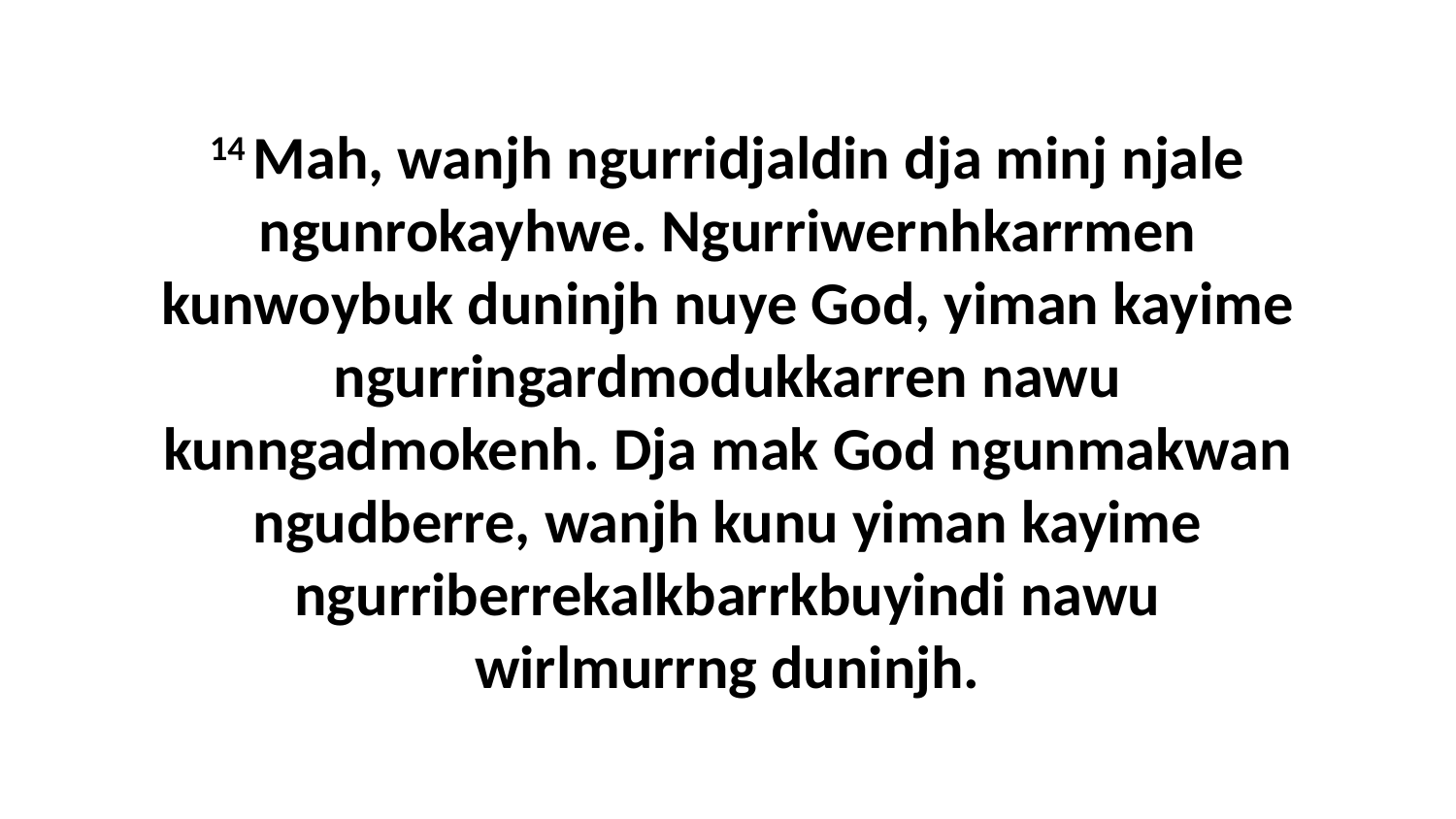

14 Mah, wanjh ngurridjaldin dja minj njale ngunrokayhwe. Ngurriwernhkarrmen kunwoybuk duninjh nuye God, yiman kayime ngurringardmodukkarren nawu kunngadmokenh. Dja mak God ngunmakwan ngudberre, wanjh kunu yiman kayime ngurriberrekalkbarrkbuyindi nawu wirlmurrng duninjh.